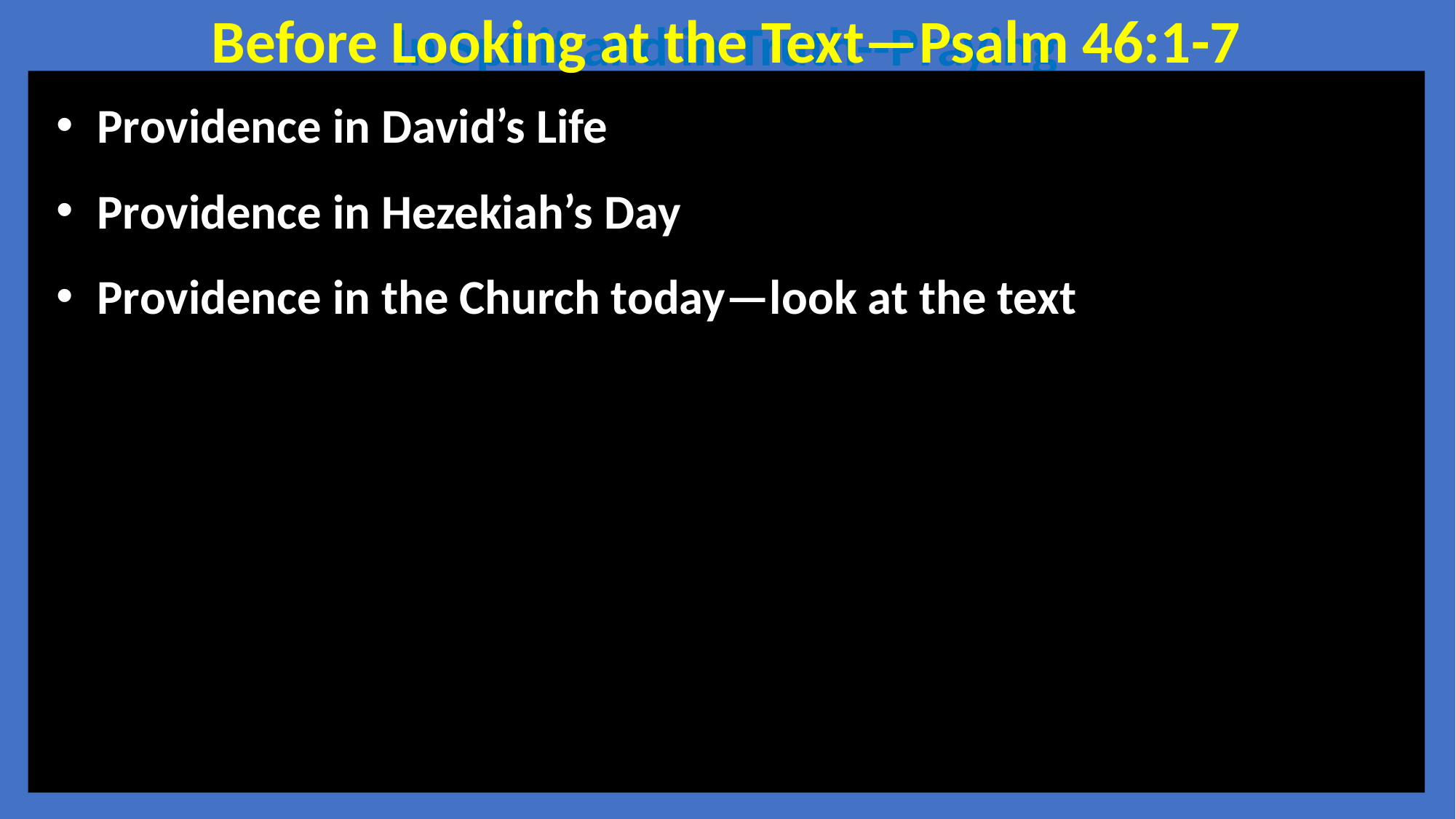

Before Looking at the Text—Psalm 46:1-7
In Spirit and in Truth--Praying

Providence in David’s Life
Providence in Hezekiah’s Day
Providence in the Church today—look at the text